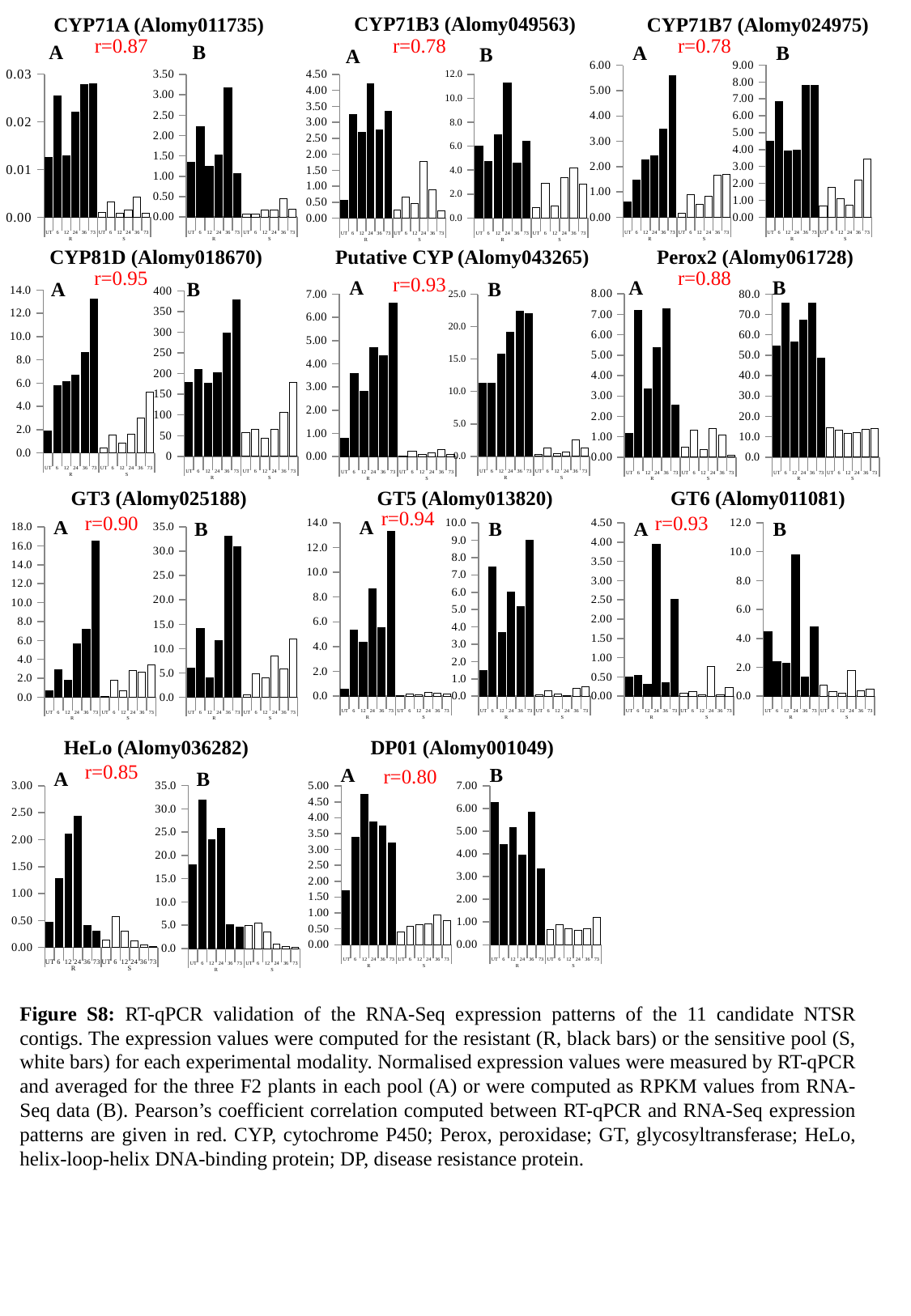

CYP71B3 (Alomy049563)
CYP71A (Alomy011735)
CYP71B7 (Alomy024975)
r=0.87
r=0.78
r=0.78

### Chart: A

| Category | qRT-PCR |
|---|---|
| UT | 0.6063014269578797 |
| 6 | 1.4832346497163584 |
| 12 | 2.2756262437851453 |
| 24 | 2.420860416951182 |
| 36 | 3.482244583083919 |
| 73 | 5.593975490839632 |
| UT | 0.17063132482440568 |
| 6 | 0.9034300615325311 |
| 12 | 0.4953112200631991 |
| 24 | 0.8435489191890917 |
| 36 | 1.6485006554496657 |
| 73 | 1.6885588671302576 |

### Chart: B

| Category | RPKM |
|---|---|
| UT | 4.5 |
| 6 | 6.85 |
| 12 | 3.94 |
| 24 | 3.96 |
| 36 | 7.79 |
| 73 | 7.82 |
| UT | 0.68 |
| 6 | 1.78 |
| 12 | 1.11 |
| 24 | 0.69 |
| 36 | 2.18 |
| 73 | 3.45 |

### Chart: A

| Category | qRT-PCR |
|---|---|
| UT | 0.5565916410739002 |
| 6 | 3.253298469279743 |
| 12 | 2.6795129216320426 |
| 24 | 4.205283677559685 |
| 36 | 2.756102117692699 |
| 73 | 3.335422508079567 |
| UT | 0.26131769612411804 |
| 6 | 0.6476655881336961 |
| 12 | 0.4476131996443001 |
| 24 | 1.761329921344115 |
| 36 | 0.8845999366087423 |
| 73 | 0.2366793755047448 |

### Chart: B

| Category | RPKM |
|---|---|
| UT | 6.03 |
| 6 | 4.72 |
| 12 | 6.97 |
| 24 | 11.24 |
| 36 | 4.61 |
| 73 | 6.39 |
| UT | 0.89 |
| 6 | 2.87 |
| 12 | 1.04 |
| 24 | 3.36 |
| 36 | 4.2 |
| 73 | 2.83 |

### Chart: A

| Category | qRT-PCR |
|---|---|
| UT | 0.012503320894514522 |
| 6 | 0.025407866186772782 |
| 12 | 0.012812199847151836 |
| 24 | 0.02207675746952494 |
| 36 | 0.027892949835707743 |
| 73 | 0.027956027537584305 |
| UT | 0.0010425202975360055 |
| 6 | 0.0032109858778615794 |
| 12 | 0.0008891087491065264 |
| 24 | 0.0014638413364688556 |
| 36 | 0.0041742813773453236 |
| 73 | 0.0009102835041024567 |

### Chart: B

| Category | RPKM |
|---|---|
| UT | 1.35 |
| 6 | 2.21 |
| 12 | 1.24 |
| 24 | 1.53 |
| 36 | 3.18 |
| 73 | 1.06 |
| UT | 0.08 |
| 6 | 0.08 |
| 12 | 0.17 |
| 24 | 0.17 |
| 36 | 0.44 |
| 73 | 0.19 |
CYP81D (Alomy018670)
Putative CYP (Alomy043265)
Perox2 (Alomy061728)
r=0.88
r=0.95
r=0.93

### Chart: A

| Category | qRT-PCR |
|---|---|
| UT | 0.7799376186597572 |
| 6 | 3.5798677759178332 |
| 12 | 2.7989677844237346 |
| 24 | 4.704404932965249 |
| 36 | 4.345094041786074 |
| 73 | 6.611860433396921 |
| UT | 0.006725798720365272 |
| 6 | 0.21879860735495948 |
| 12 | 0.09192288112983273 |
| 24 | 0.15645480076077237 |
| 36 | 0.3180189176822778 |
| 73 | 0.0879328747491915 |

### Chart: B

| Category | RPKM |
|---|---|
| UT | 11.27 |
| 6 | 11.28 |
| 12 | 15.76 |
| 24 | 19.16 |
| 36 | 22.42 |
| 73 | 22.0 |
| UT | 0.28 |
| 6 | 1.24 |
| 12 | 0.38 |
| 24 | 0.63 |
| 36 | 2.58 |
| 73 | 1.33 |

### Chart: A

| Category | qRT-PCR |
|---|---|
| UT | 1.146782151305587 |
| 6 | 7.199853966510976 |
| 12 | 3.34890359965931 |
| 24 | 5.3834274367630215 |
| 36 | 7.259370418326138 |
| 73 | 2.551015984994803 |
| UT | 0.49355909075586535 |
| 6 | 1.3152369161186497 |
| 12 | 0.3775067339287174 |
| 24 | 1.4058815291891094 |
| 36 | 1.0747309032891448 |
| 73 | 0.08287335737115312 |

### Chart: B

| Category | RPKM |
|---|---|
| UT | 54.64 |
| 6 | 75.38 |
| 12 | 56.61 |
| 24 | 67.4 |
| 36 | 75.7 |
| 73 | 48.74 |
| UT | 14.64 |
| 6 | 13.18 |
| 12 | 11.58 |
| 24 | 11.93 |
| 36 | 13.75 |
| 73 | 13.96 |

### Chart: A

| Category | qRT-PCR |
|---|---|
| UT | 1.8738873179560789 |
| 6 | 5.775093829581132 |
| 12 | 6.122818082504885 |
| 24 | 6.697011992645206 |
| 36 | 8.645372013958022 |
| 73 | 13.23159190592917 |
| UT | 0.40715530095104663 |
| 6 | 1.5525209699126128 |
| 12 | 0.8043610316449805 |
| 24 | 1.6183795064019755 |
| 36 | 3.001575322949215 |
| 73 | 5.242628664799182 |

### Chart: B

| Category | RPKM |
|---|---|
| UT | 179.24 |
| 6 | 210.04 |
| 12 | 177.01 |
| 24 | 201.61 |
| 36 | 297.42 |
| 73 | 377.22 |
| UT | 56.95 |
| 6 | 64.86 |
| 12 | 43.91 |
| 24 | 65.38 |
| 36 | 106.97 |
| 73 | 178.38 |
GT3 (Alomy025188)
GT5 (Alomy013820)
GT6 (Alomy011081)
r=0.94
r=0.90
r=0.93

### Chart: A

| Category | qRT-PCR |
|---|---|
| UT | 0.5340483733113989 |
| 6 | 5.31476185964515 |
| 12 | 4.339646785205808 |
| 24 | 8.640571185523482 |
| 36 | 5.551546370233017 |
| 73 | 13.29918183058531 |
| UT | 0.016433100256316613 |
| 6 | 0.18364827681563867 |
| 12 | 0.10452100216681552 |
| 24 | 0.288338005188489 |
| 36 | 0.26976890408394255 |
| 73 | 0.16901989337188658 |

### Chart: B

| Category | RPKM |
|---|---|
| UT | 1.47 |
| 6 | 7.47 |
| 12 | 3.7 |
| 24 | 5.99 |
| 36 | 5.15 |
| 73 | 8.99 |
| UT | 0.09 |
| 6 | 0.33 |
| 12 | 0.11 |
| 24 | 0.02 |
| 36 | 0.44 |
| 73 | 0.54 |

### Chart: A

| Category | qRT-PCR |
|---|---|
| UT | 0.5012142463980095 |
| 6 | 0.5423109715157214 |
| 12 | 0.3155372529142967 |
| 24 | 3.9374683708938023 |
| 36 | 0.34538978674926946 |
| 73 | 2.5216765479285637 |
| UT | 0.07202191131034152 |
| 6 | 0.12250776981661733 |
| 12 | 0.03145734303837123 |
| 24 | 0.7792626159663798 |
| 36 | 0.03973287701870686 |
| 73 | 0.22190900039225592 |

### Chart: B

| Category | RPKM |
|---|---|
| UT | 4.44 |
| 6 | 2.41 |
| 12 | 2.29 |
| 24 | 9.77 |
| 36 | 1.33 |
| 73 | 4.78 |
| UT | 0.75 |
| 6 | 0.32 |
| 12 | 0.23 |
| 24 | 1.76 |
| 36 | 0.38 |
| 73 | 0.48 |

### Chart: A

| Category | qRT-PCR |
|---|---|
| UT | 0.6465367572379292 |
| 6 | 2.8683325130233808 |
| 12 | 1.7633981358899484 |
| 24 | 5.65870600237957 |
| 36 | 7.168362585878917 |
| 73 | 16.555462234843404 |
| UT | 0.06172692336109189 |
| 6 | 1.791349048835543 |
| 12 | 0.7087117019678825 |
| 24 | 2.849524668389073 |
| 36 | 2.656294452242529 |
| 73 | 3.409823999168553 |

### Chart: B

| Category | RPKM |
|---|---|
| UT | 5.93 |
| 6 | 14.1 |
| 12 | 3.91 |
| 24 | 11.59 |
| 36 | 33.07 |
| 73 | 30.89 |
| UT | 0.44 |
| 6 | 4.82 |
| 12 | 4.04 |
| 24 | 8.41 |
| 36 | 5.76 |
| 73 | 11.98 |
HeLo (Alomy036282)
DP01 (Alomy001049)
r=0.85
r=0.80

### Chart: A

| Category | qRT-PCR |
|---|---|
| UT | 1.6944972233486546 |
| 6 | 3.3864355346546007 |
| 12 | 4.746870053224058 |
| 24 | 3.880721112690272 |
| 36 | 3.74575874373091 |
| 73 | 3.2100342262256345 |
| UT | 0.39557318105856076 |
| 6 | 0.576004522586219 |
| 12 | 0.635740104439022 |
| 24 | 0.6569178154634577 |
| 36 | 0.9392923893291328 |
| 73 | 0.7512145093535899 |

### Chart: B

| Category | RPKM |
|---|---|
| UT | 6.26 |
| 6 | 4.4 |
| 12 | 5.16 |
| 24 | 3.95 |
| 36 | 5.83 |
| 73 | 3.34 |
| UT | 0.68 |
| 6 | 0.89 |
| 12 | 0.72 |
| 24 | 0.62 |
| 36 | 0.7 |
| 73 | 1.19 |

### Chart: A

| Category | qRT-PCR |
|---|---|
| UT | 0.469306134794701 |
| 6 | 1.2770448413183848 |
| 12 | 2.1105035895503783 |
| 24 | 2.4377596411776143 |
| 36 | 0.4079643272314975 |
| 73 | 0.30359221332055575 |
| UT | 0.13368478229057912 |
| 6 | 0.5784928773567485 |
| 12 | 0.29740033529796706 |
| 24 | 0.12119944788479524 |
| 36 | 0.05234651328971537 |
| 73 | 0.02384529383465203 |

### Chart: B

| Category | RPKM |
|---|---|
| UT | 18.01 |
| 6 | 31.94 |
| 12 | 23.36 |
| 24 | 25.85 |
| 36 | 5.1 |
| 73 | 4.52 |
| UT | 5.01 |
| 6 | 5.48 |
| 12 | 3.63 |
| 24 | 1.03 |
| 36 | 0.38 |
| 73 | 0.27 |
Figure S8: RT-qPCR validation of the RNA-Seq expression patterns of the 11 candidate NTSR contigs. The expression values were computed for the resistant (R, black bars) or the sensitive pool (S, white bars) for each experimental modality. Normalised expression values were measured by RT-qPCR and averaged for the three F2 plants in each pool (A) or were computed as RPKM values from RNA-Seq data (B). Pearson’s coefficient correlation computed between RT-qPCR and RNA-Seq expression patterns are given in red. CYP, cytochrome P450; Perox, peroxidase; GT, glycosyltransferase; HeLo, helix-loop-helix DNA-binding protein; DP, disease resistance protein.